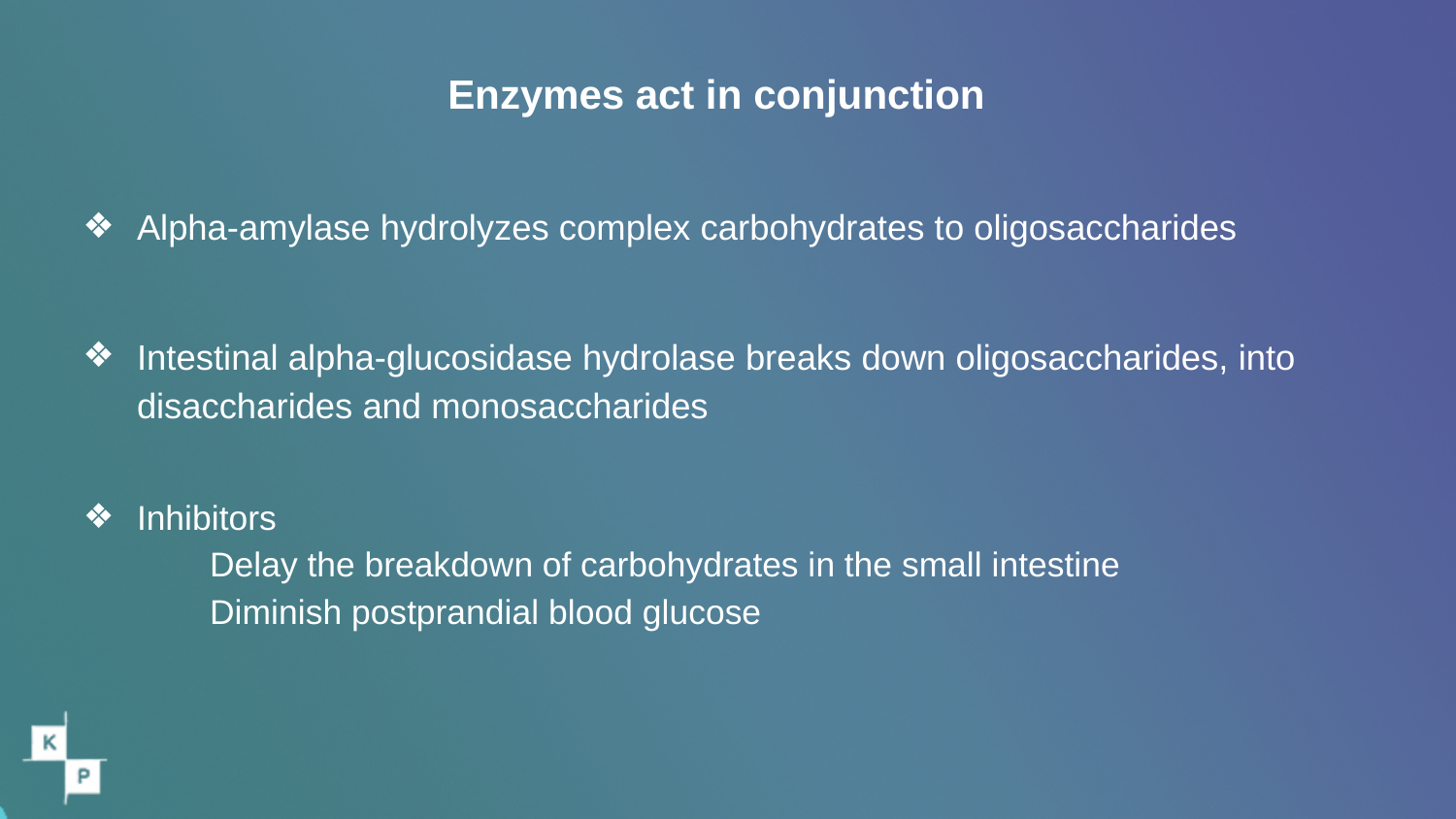

# Enzymes act in conjunction

Alpha-amylase hydrolyzes complex carbohydrates to oligosaccharides

Intestinal alpha-glucosidase hydrolase breaks down oligosaccharides, into disaccharides and monosaccharides

Inhibitors
Delay the breakdown of carbohydrates in the small intestine
Diminish postprandial blood glucose